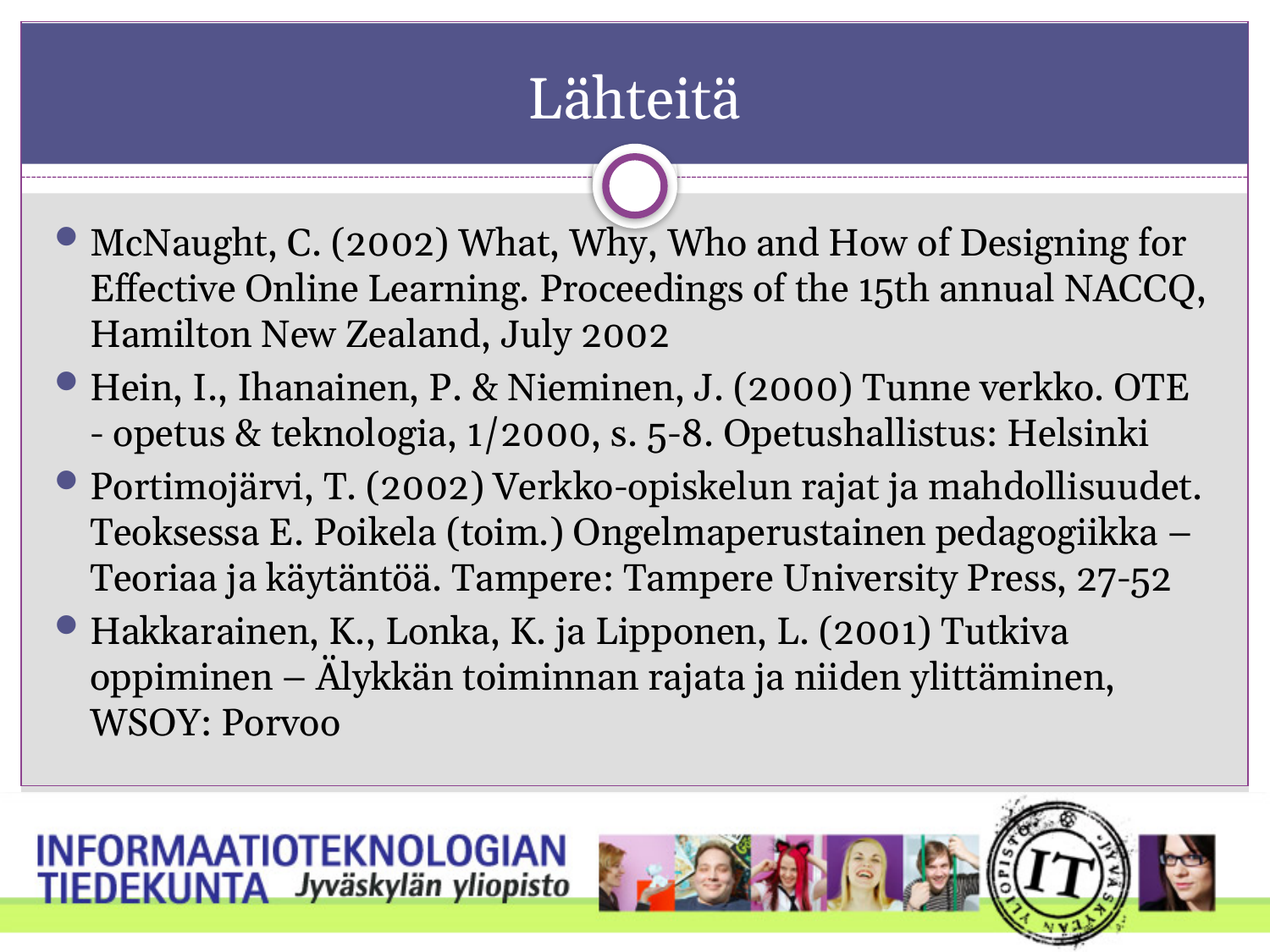

# Lähteitä
McNaught, C. (2002) What, Why, Who and How of Designing for Effective Online Learning. Proceedings of the 15th annual NACCQ, Hamilton New Zealand, July 2002
Hein, I., Ihanainen, P. & Nieminen, J. (2000) Tunne verkko. OTE - opetus & teknologia, 1/2000, s. 5-8. Opetushallistus: Helsinki
Portimojärvi, T. (2002) Verkko-opiskelun rajat ja mahdollisuudet. Teoksessa E. Poikela (toim.) Ongelmaperustainen pedagogiikka – Teoriaa ja käytäntöä. Tampere: Tampere University Press, 27-52
Hakkarainen, K., Lonka, K. ja Lipponen, L. (2001) Tutkiva oppiminen – Älykkän toiminnan rajata ja niiden ylittäminen, WSOY: Porvoo